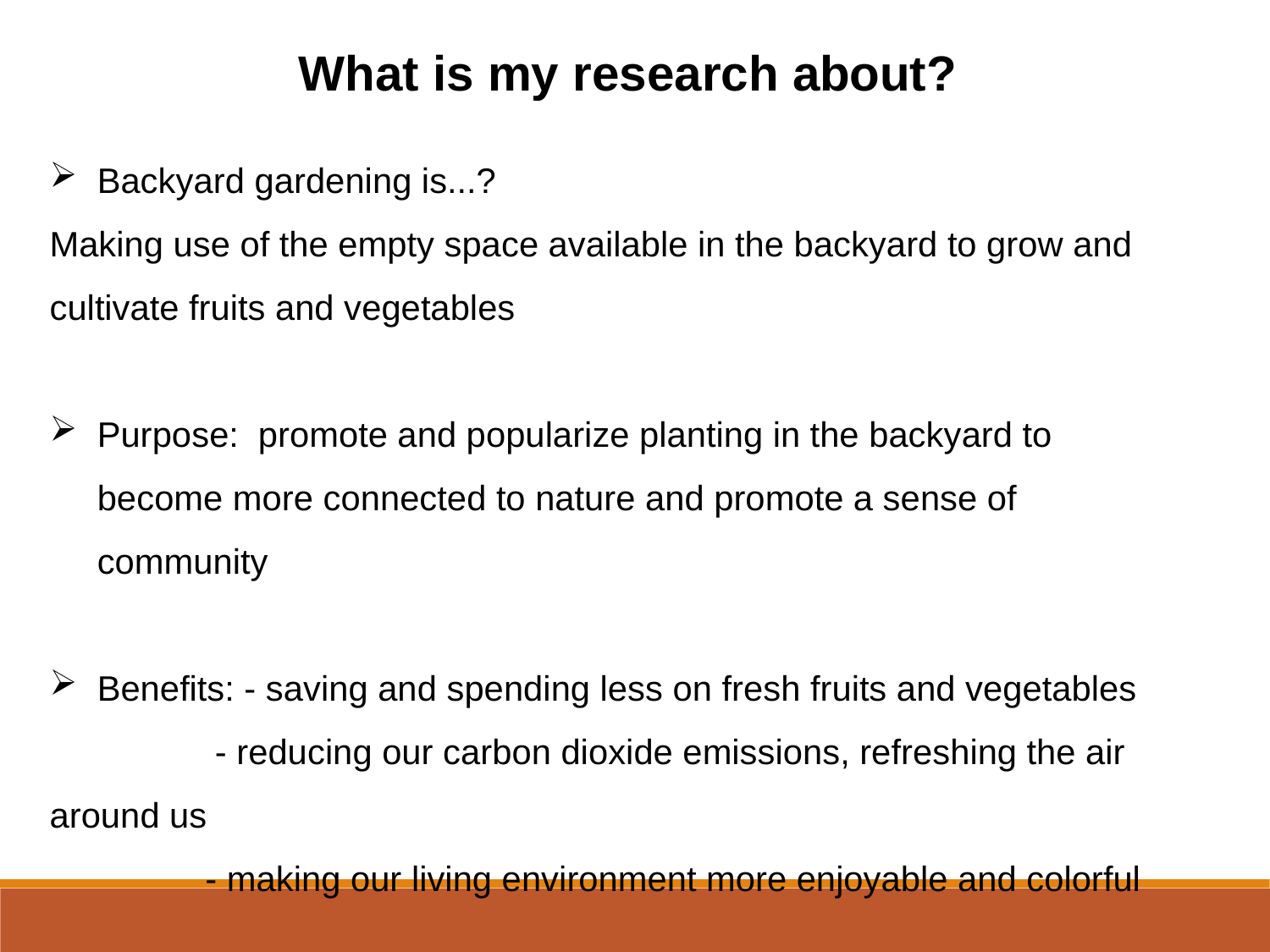

What is my research about?
Backyard gardening is...?
Making use of the empty space available in the backyard to grow and cultivate fruits and vegetables

Purpose:  promote and popularize planting in the backyard to become more connected to nature and promote a sense of community

Benefits: - saving and spending less on fresh fruits and vegetables
                 - reducing our carbon dioxide emissions, refreshing the air   around us
                - making our living environment more enjoyable and colorful